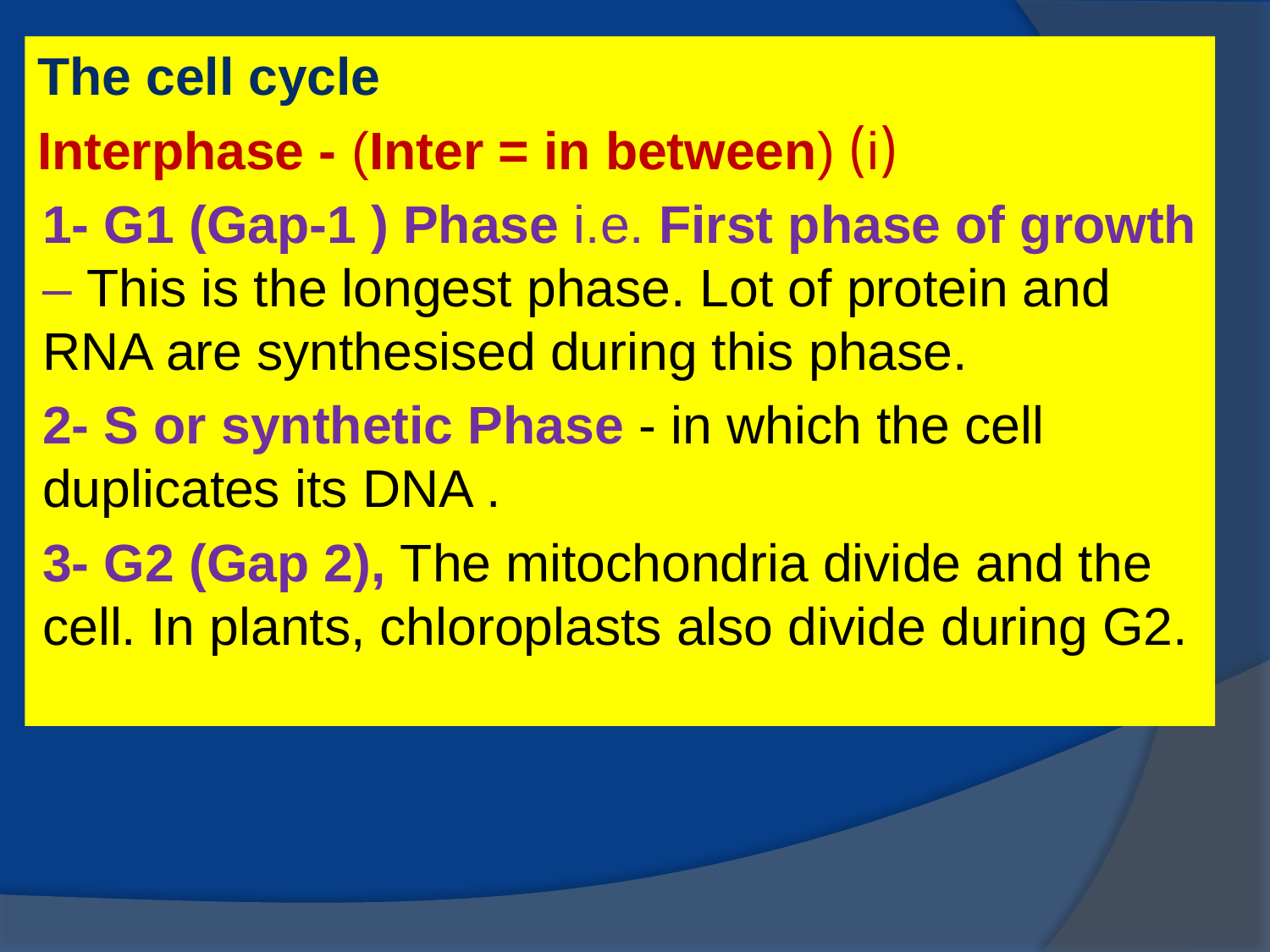

The cell cycle
(i) Interphase - (Inter = in between)
1- G1 (Gap-1 ) Phase i.e. First phase of growth – This is the longest phase. Lot of protein and RNA are synthesised during this phase.
2- S or synthetic Phase - in which the cell duplicates its DNA .
3- G2 (Gap 2), The mitochondria divide and the cell. In plants, chloroplasts also divide during G2.